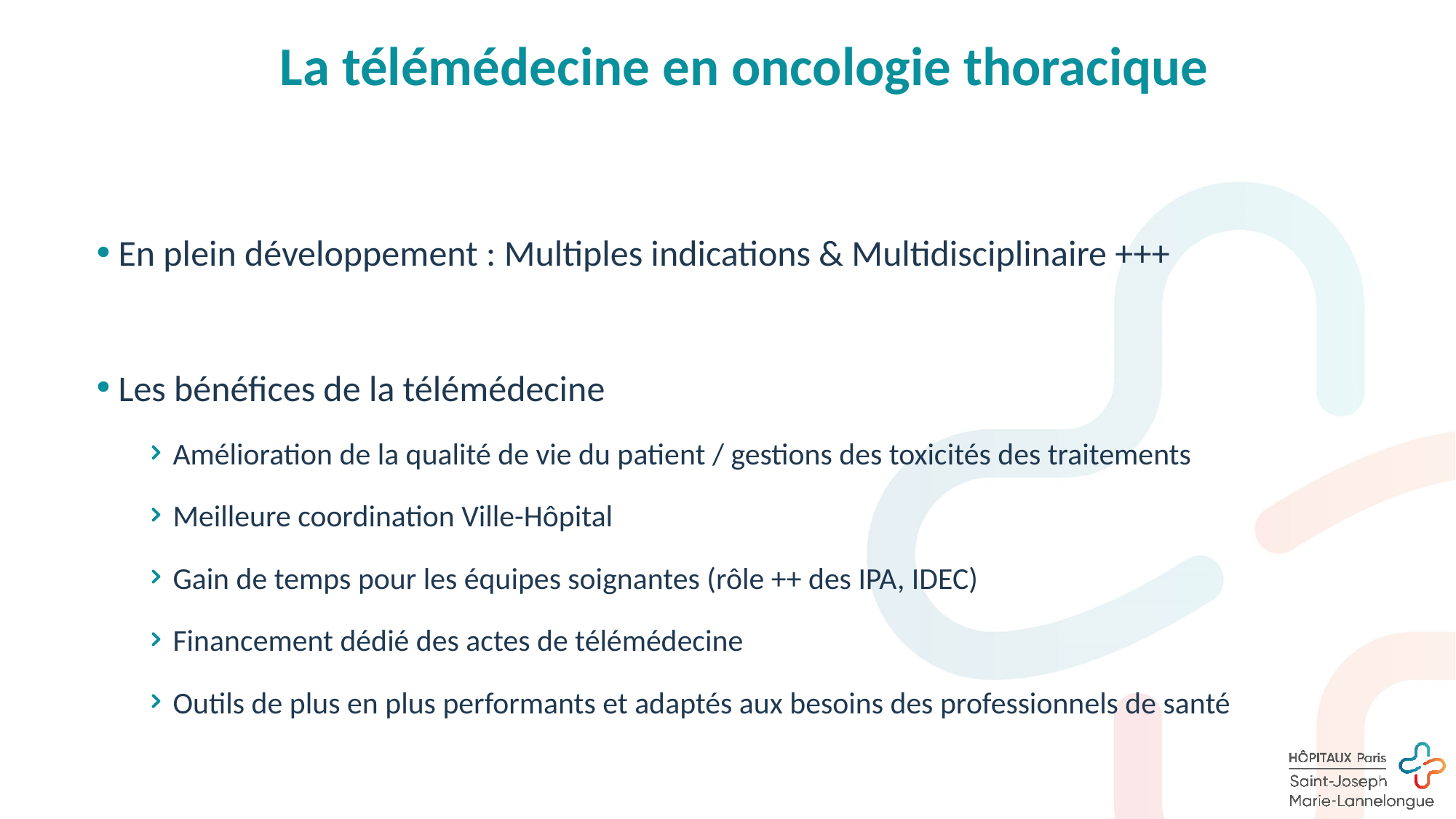

# La télémédecine en oncologie thoracique
En plein développement : Multiples indications & Multidisciplinaire +++

Les bénéfices de la télémédecine
Amélioration de la qualité de vie du patient / gestions des toxicités des traitements
Meilleure coordination Ville-Hôpital
Gain de temps pour les équipes soignantes (rôle ++ des IPA, IDEC)
Financement dédié des actes de télémédecine
Outils de plus en plus performants et adaptés aux besoins des professionnels de santé